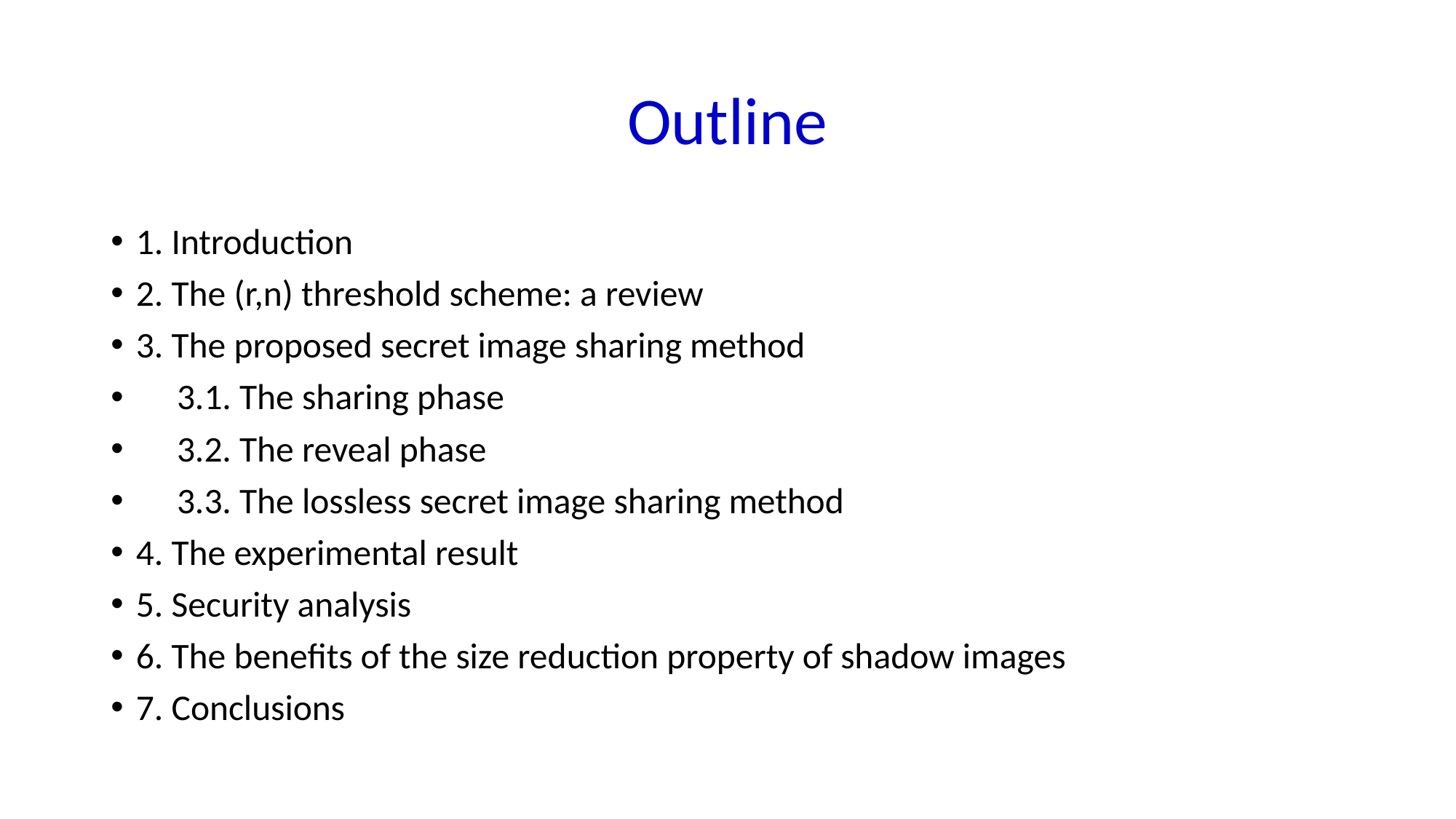

# Outline
1. Introduction
2. The (r,n) threshold scheme: a review
3. The proposed secret image sharing method
     3.1. The sharing phase
     3.2. The reveal phase
     3.3. The lossless secret image sharing method
4. The experimental result
5. Security analysis
6. The benefits of the size reduction property of shadow images
7. Conclusions